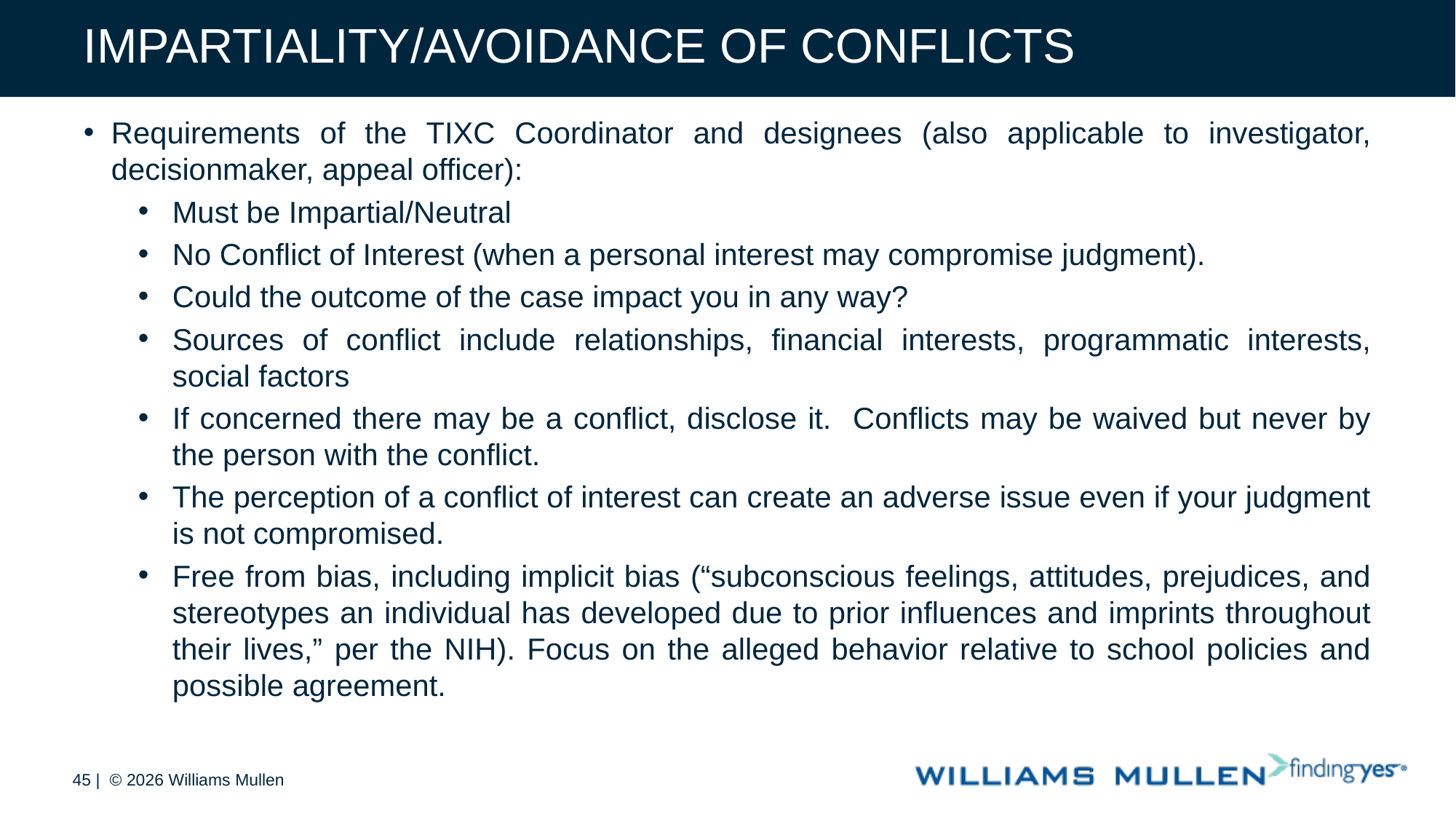

# IMPARTIALITY/AVOIDANCE OF CONFLICTS
Requirements of the TIXC Coordinator and designees (also applicable to investigator, decisionmaker, appeal officer):
Must be Impartial/Neutral
No Conflict of Interest (when a personal interest may compromise judgment).
Could the outcome of the case impact you in any way?
Sources of conflict include relationships, financial interests, programmatic interests, social factors
If concerned there may be a conflict, disclose it.  Conflicts may be waived but never by the person with the conflict.
The perception of a conflict of interest can create an adverse issue even if your judgment is not compromised.
Free from bias, including implicit bias (“subconscious feelings, attitudes, prejudices, and stereotypes an individual has developed due to prior influences and imprints throughout their lives,” per the NIH). Focus on the alleged behavior relative to school policies and possible agreement.